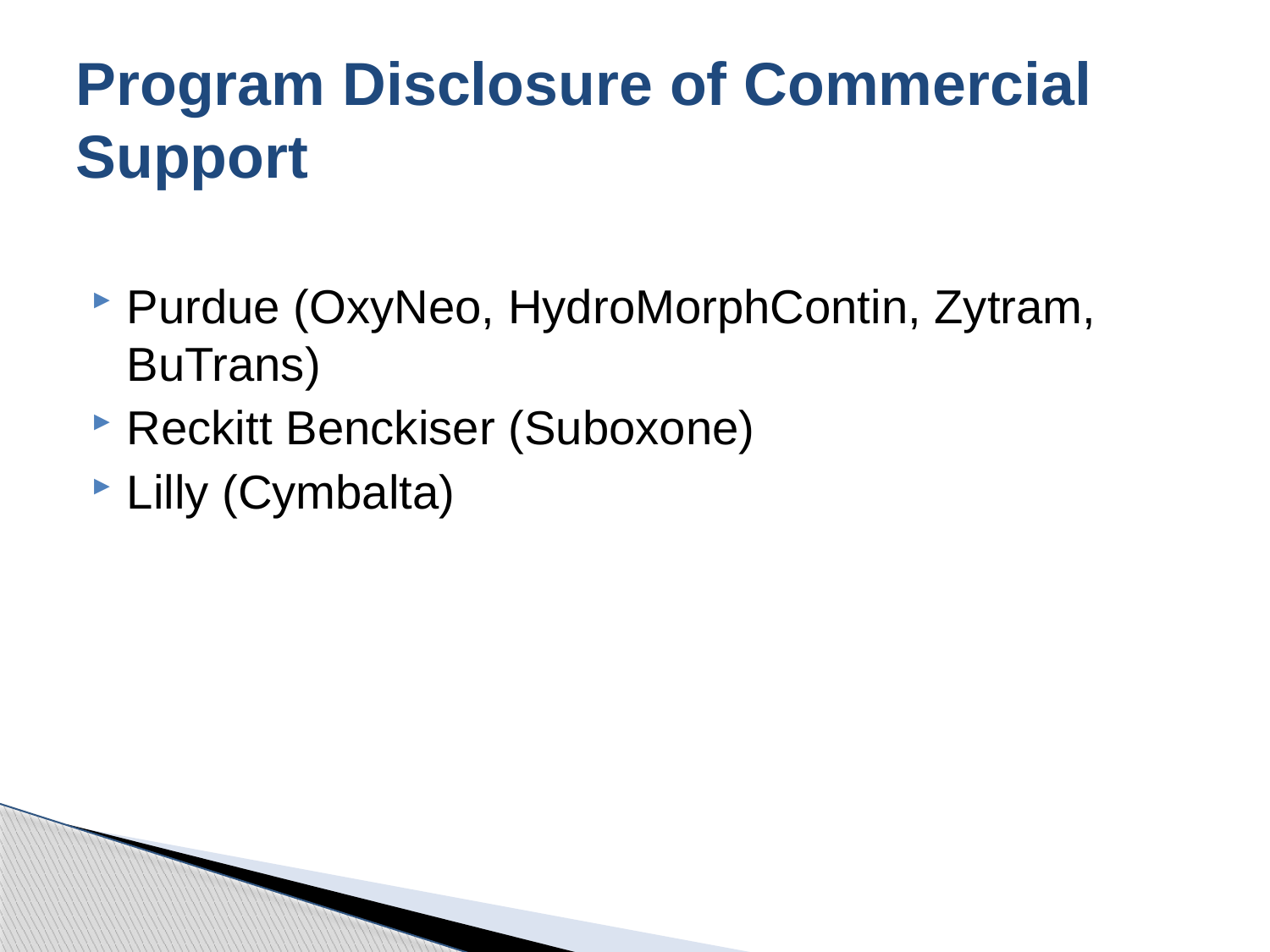

# Program Disclosure of Commercial Support

Purdue (OxyNeo, HydroMorphContin, Zytram, BuTrans)
Reckitt Benckiser (Suboxone)
Lilly (Cymbalta)